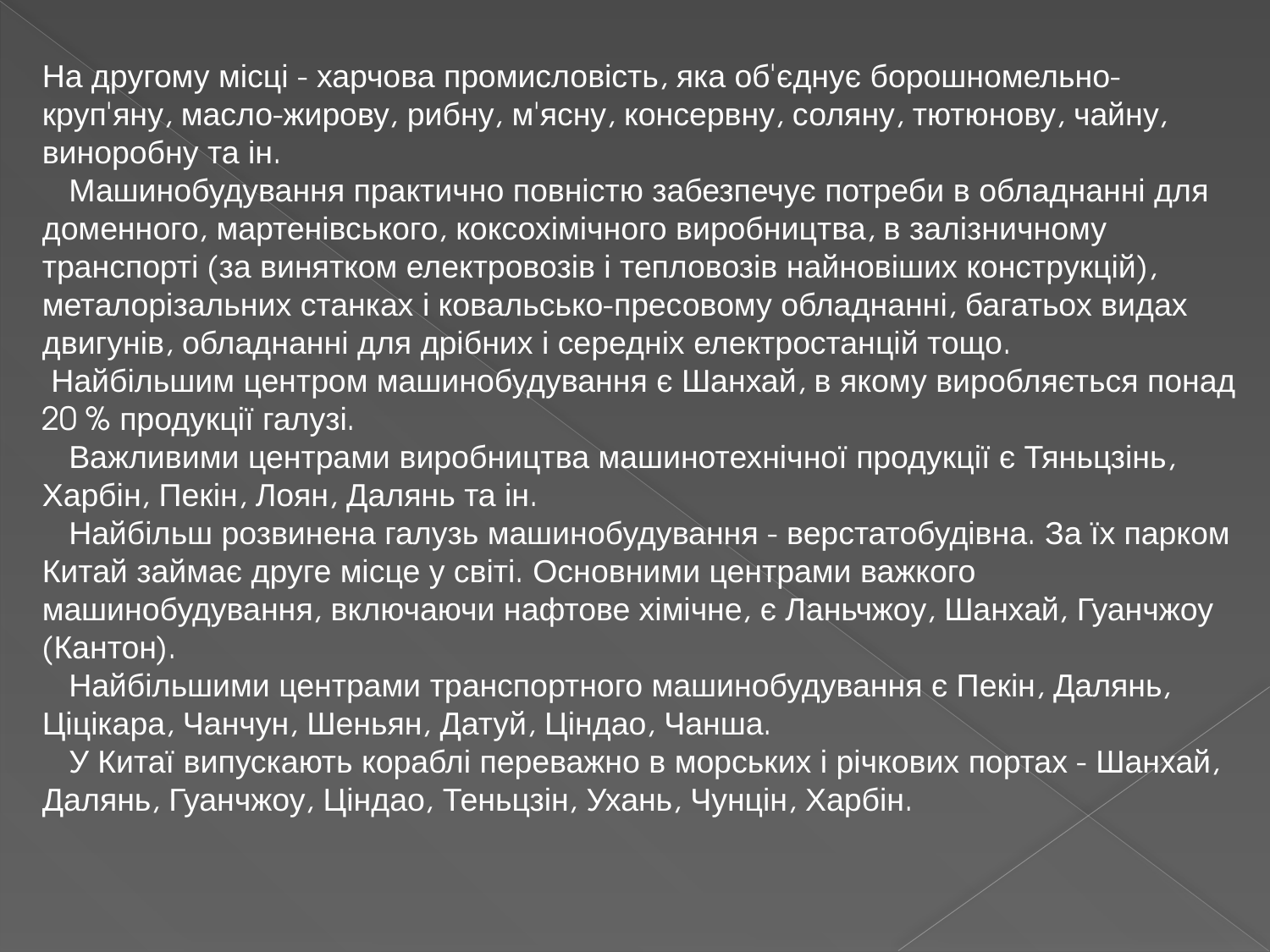

На другому місці - харчова промисловість, яка об'єднує борошномельно-круп'яну, масло-жирову, рибну, м'ясну, консервну, соляну, тютюнову, чайну, виноробну та ін. 
   Машинобудування практично повністю забезпечує потреби в обладнанні для доменного, мартенівського, коксохімічного виробництва, в залізничному транспорті (за винятком електровозів і тепловозів найновіших конструкцій), металорізальних станках і ковальсько-пресовому обладнанні, багатьох видах двигунів, обладнанні для дрібних і середніх електростанцій тощо.
 Найбільшим центром машинобудування є Шанхай, в якому виробляється понад 20 % продукції галузі. 
   Важливими центрами виробництва машинотехнічної продукції є Тяньцзінь, Харбін, Пекін, Лоян, Далянь та ін. 
   Найбільш розвинена галузь машинобудування - верстатобудівна. За їх парком Китай займає друге місце у світі. Основними центрами важкого машинобудування, включаючи нафтове хімічне, є Ланьчжоу, Шанхай, Гуанчжоу (Кантон). 
   Найбільшими центрами транспортного машинобудування є Пекін, Далянь, Ціцікара, Чанчун, Шеньян, Датуй, Ціндао, Чанша. 
   У Китаї випускають кораблі переважно в морських і річкових портах - Шанхай, Далянь, Гуанчжоу, Ціндао, Теньцзін, Ухань, Чунцін, Харбін.